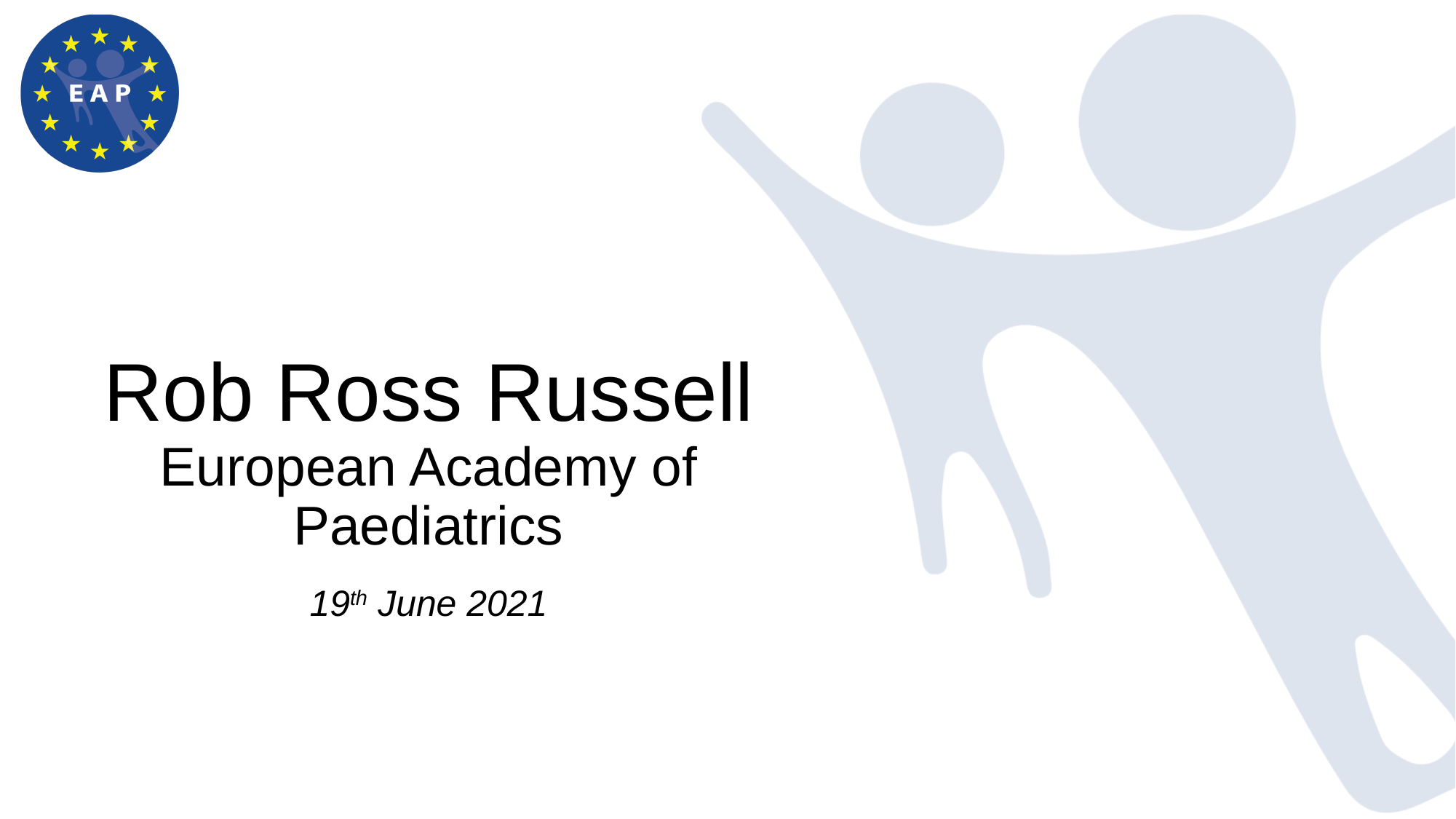

# Rob Ross Russell European Academy of Paediatrics
19th June 2021